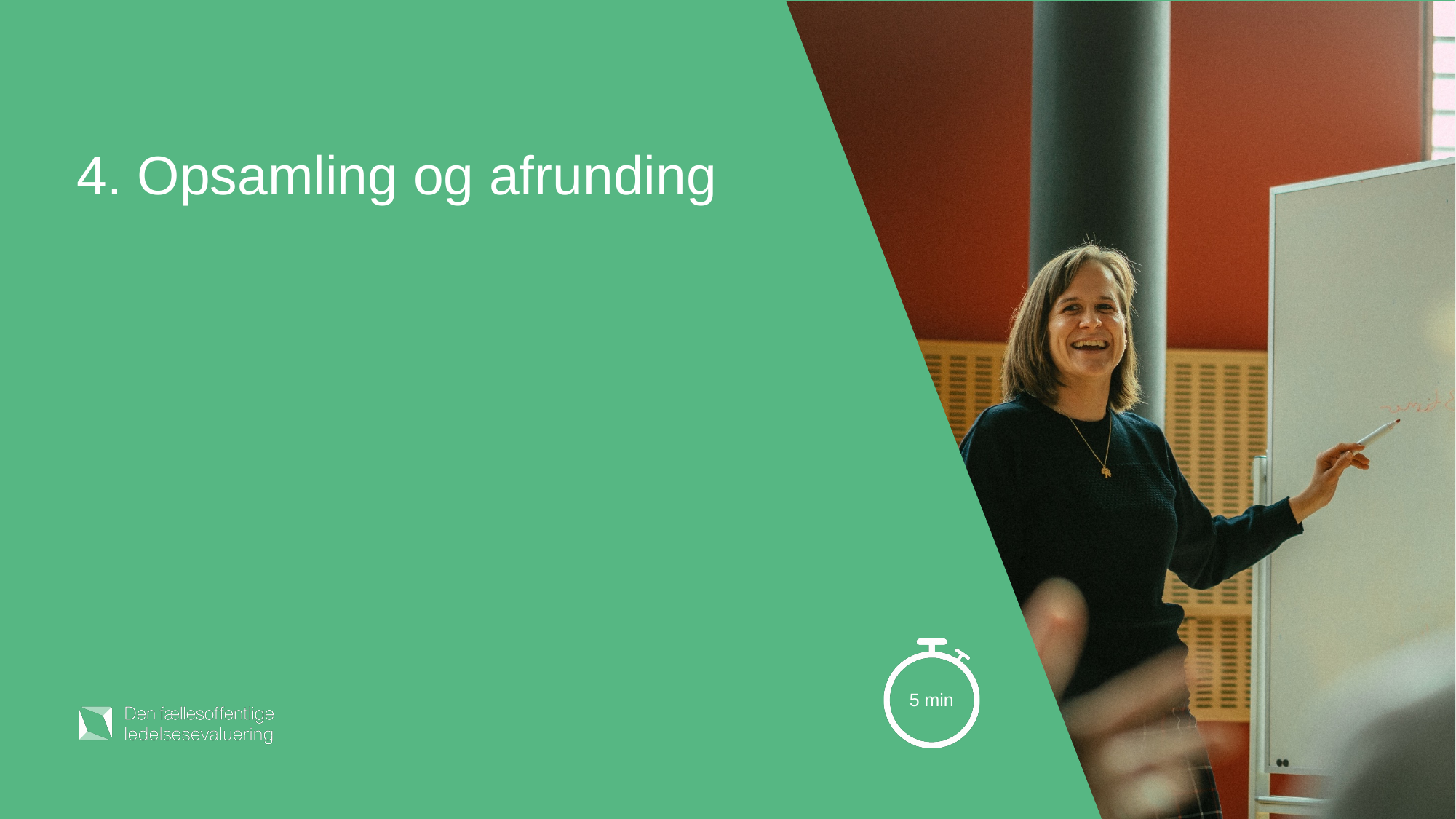

# 4. Opsamling og afrunding
5 min